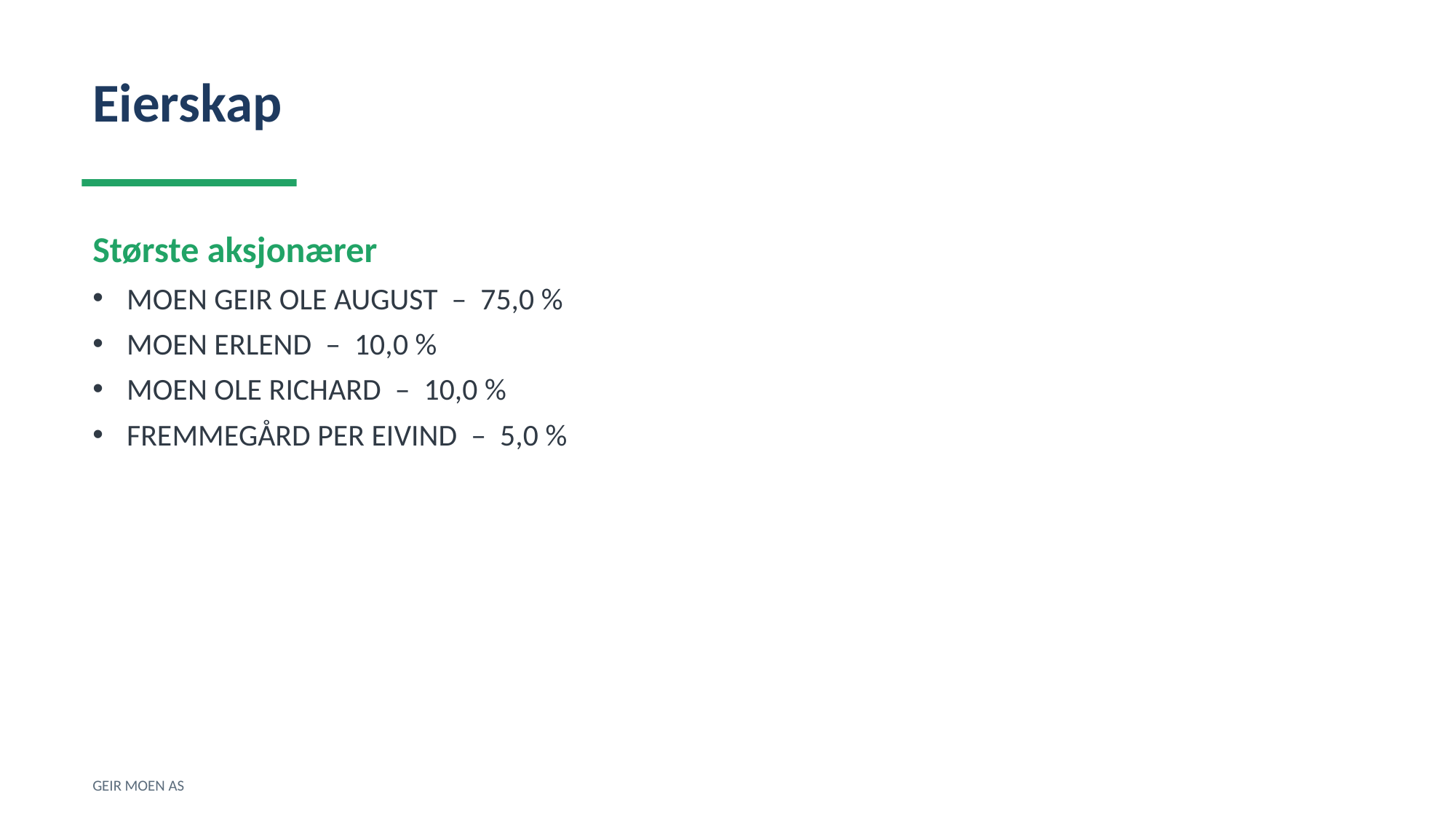

Eierskap

Største aksjonærer
MOEN GEIR OLE AUGUST  –  75,0 %
MOEN ERLEND  –  10,0 %
MOEN OLE RICHARD  –  10,0 %
FREMMEGÅRD PER EIVIND  –  5,0 %
GEIR MOEN AS